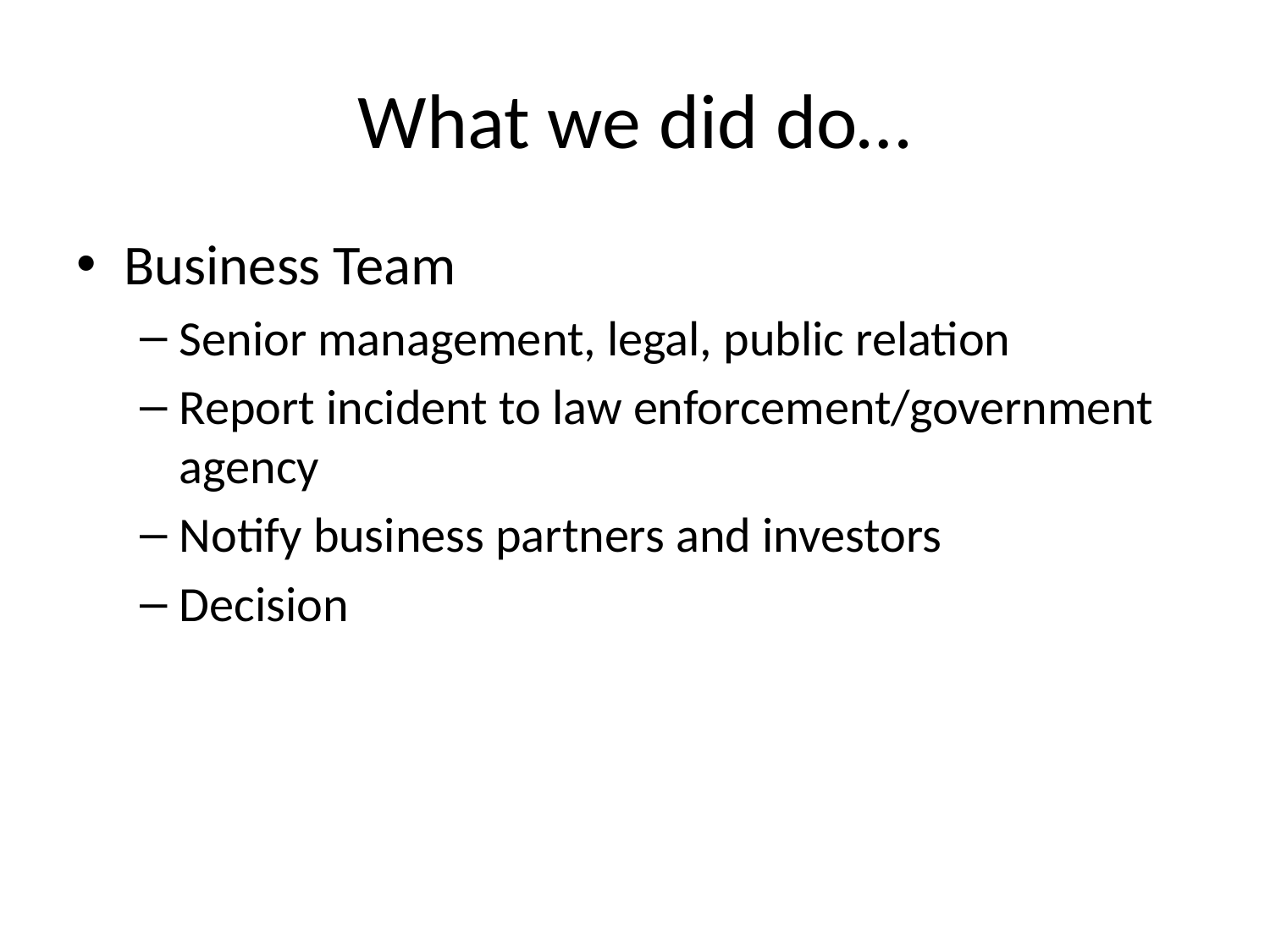

# What we did do…
Business Team
Senior management, legal, public relation
Report incident to law enforcement/government agency
Notify business partners and investors
Decision